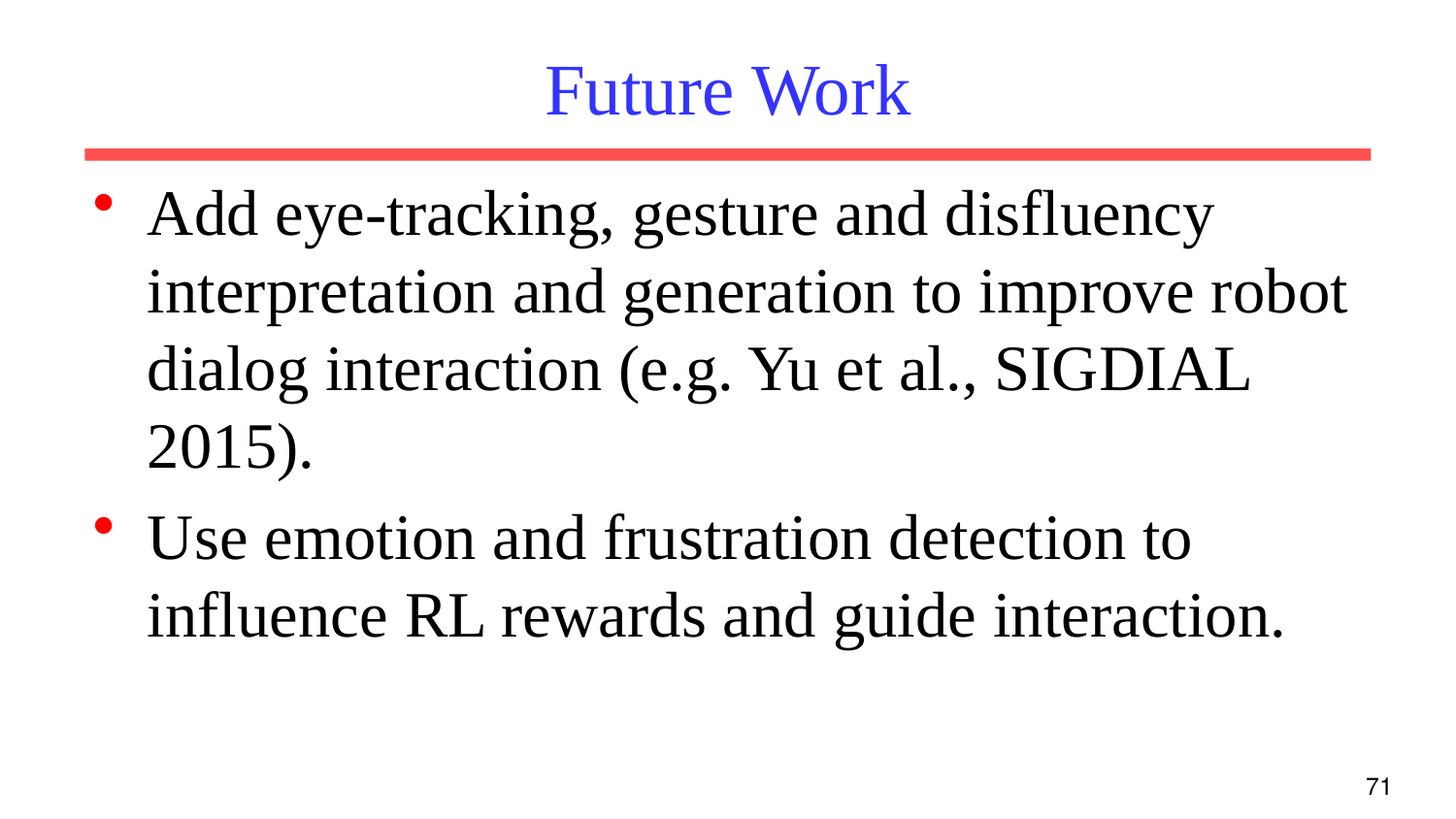

# Future Work
Add eye-tracking, gesture and disfluency interpretation and generation to improve robot dialog interaction (e.g. Yu et al., SIGDIAL 2015).
Use emotion and frustration detection to influence RL rewards and guide interaction.

71